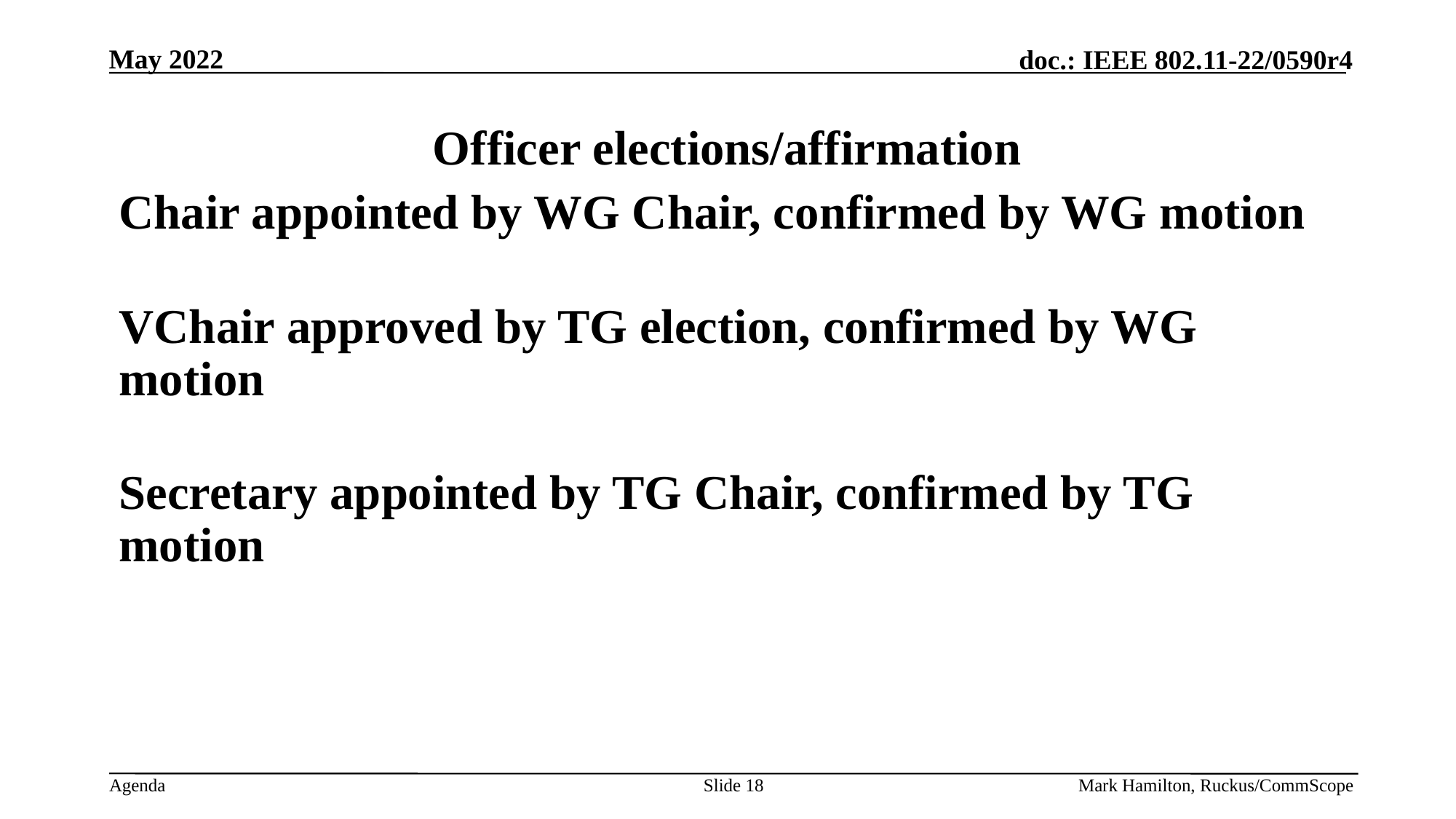

# Officer elections/affirmation
Chair appointed by WG Chair, confirmed by WG motion

VChair approved by TG election, confirmed by WG motion

Secretary appointed by TG Chair, confirmed by TG motion

Slide 18